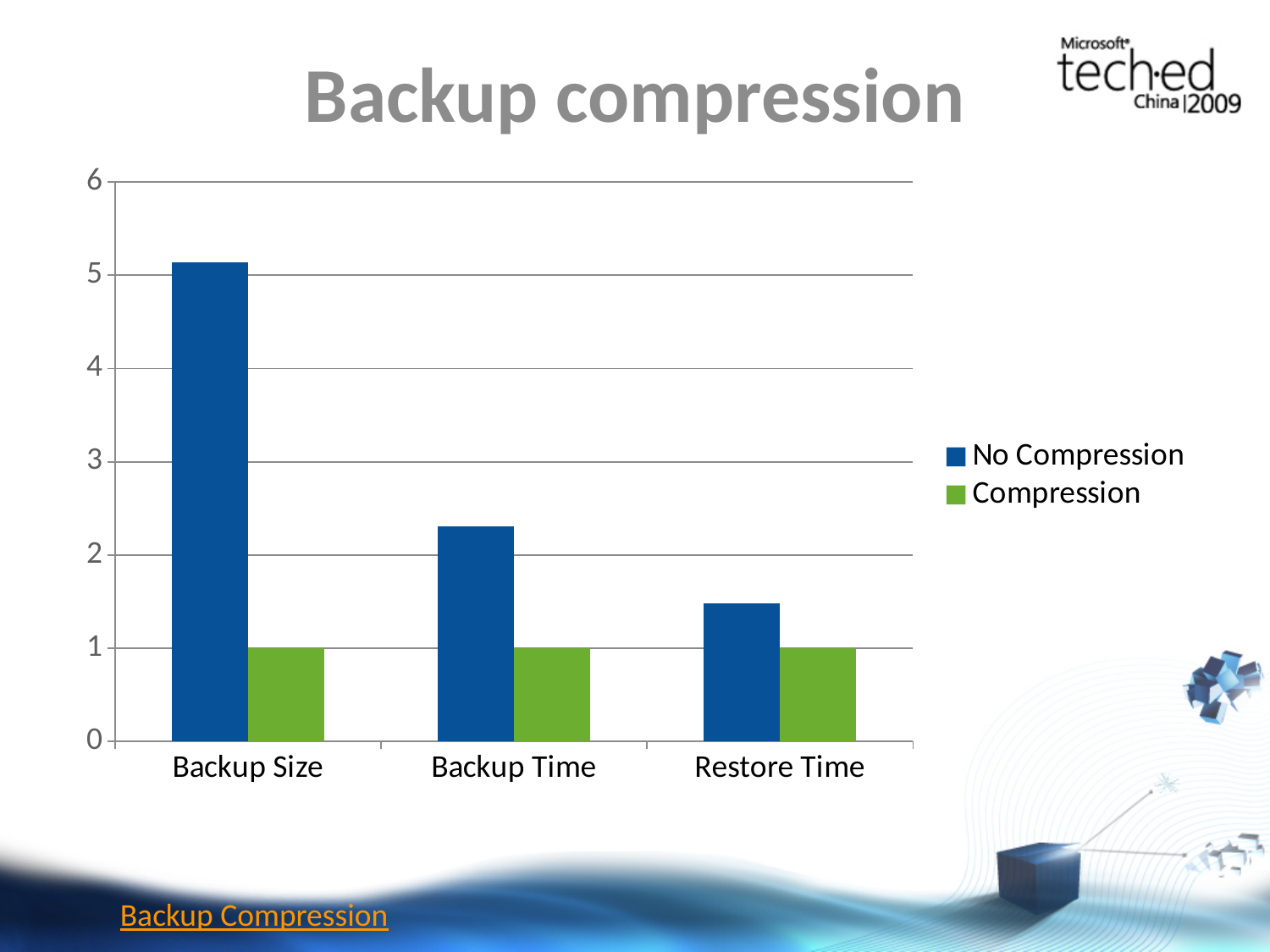

# Backup compression

### Chart

| Category | No Compression | Compression |
|---|---|---|
| Backup Size | 5.14 | 1.0 |
| Backup Time | 2.3099999999999987 | 1.0 |
| Restore Time | 1.48 | 1.0 |
Backup Compression